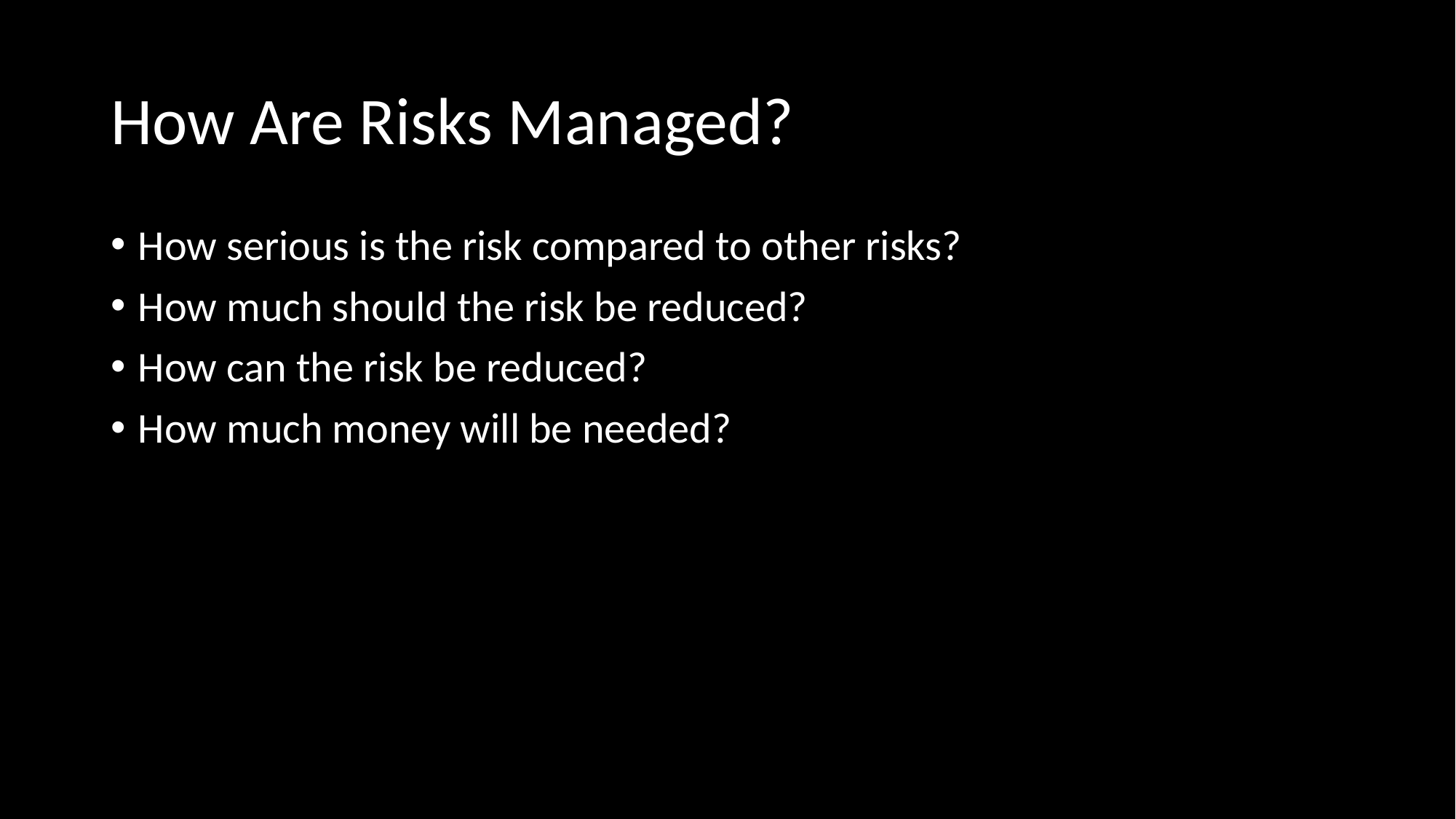

# How Are Risks Managed?
How serious is the risk compared to other risks?
How much should the risk be reduced?
How can the risk be reduced?
How much money will be needed?